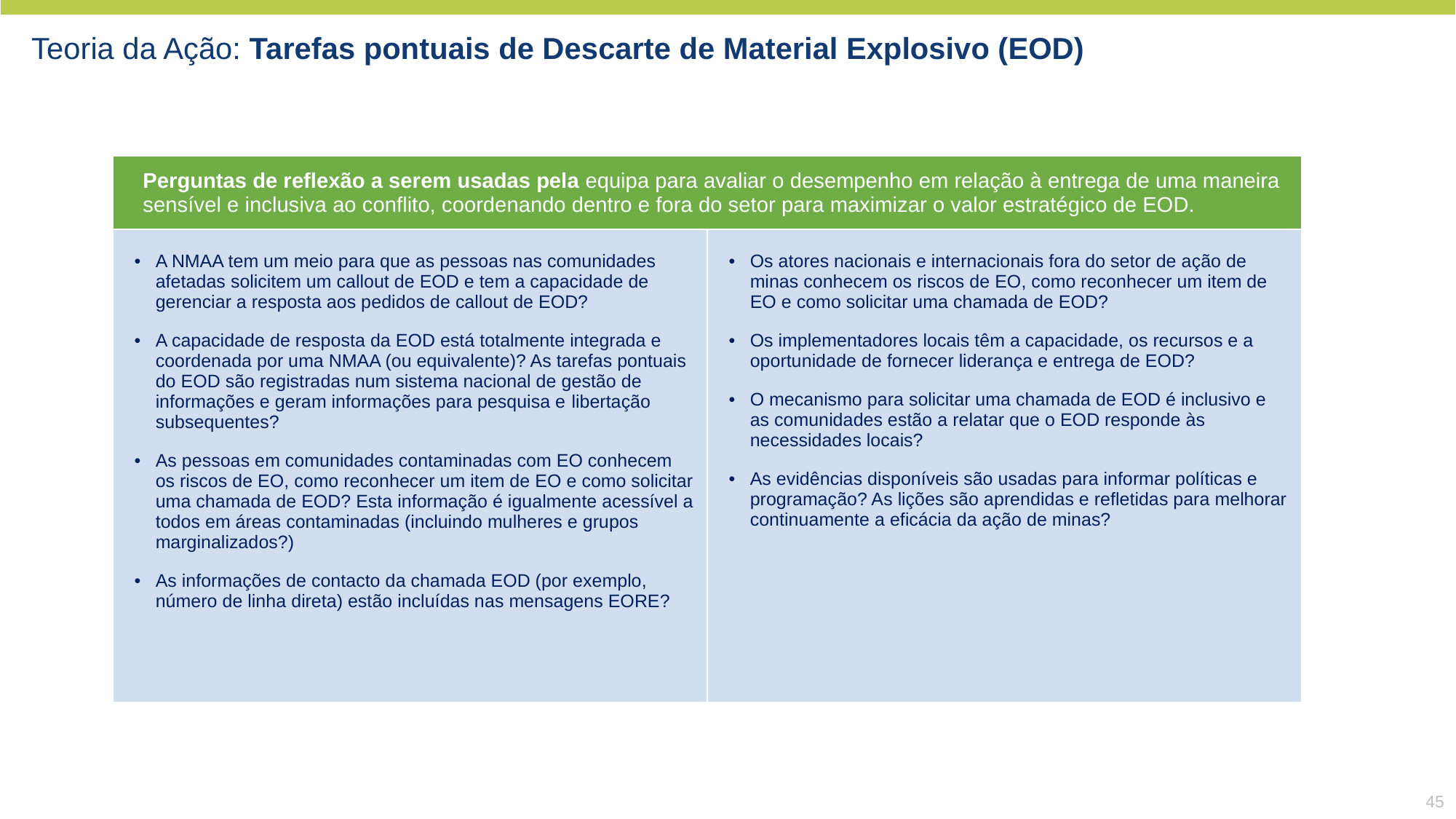

Teoria da Ação: Tarefas pontuais de Descarte de Material Explosivo (EOD)
| Perguntas de reflexão a serem usadas pela equipa para avaliar o desempenho em relação à entrega de uma maneira sensível e inclusiva ao conflito, coordenando dentro e fora do setor para maximizar o valor estratégico de EOD. |  |
| --- | --- |
| A NMAA tem um meio para que as pessoas nas comunidades afetadas solicitem um callout de EOD e tem a capacidade de gerenciar a resposta aos pedidos de callout de EOD? A capacidade de resposta da EOD está totalmente integrada e coordenada por uma NMAA (ou equivalente)? As tarefas pontuais do EOD são registradas num sistema nacional de gestão de informações e geram informações para pesquisa e libertação subsequentes? As pessoas em comunidades contaminadas com EO conhecem os riscos de EO, como reconhecer um item de EO e como solicitar uma chamada de EOD? Esta informação é igualmente acessível a todos em áreas contaminadas (incluindo mulheres e grupos marginalizados?) As informações de contacto da chamada EOD (por exemplo, número de linha direta) estão incluídas nas mensagens EORE? | Os atores nacionais e internacionais fora do setor de ação de minas conhecem os riscos de EO, como reconhecer um item de EO e como solicitar uma chamada de EOD? Os implementadores locais têm a capacidade, os recursos e a oportunidade de fornecer liderança e entrega de EOD? O mecanismo para solicitar uma chamada de EOD é inclusivo e as comunidades estão a relatar que o EOD responde às necessidades locais? As evidências disponíveis são usadas para informar políticas e programação? As lições são aprendidas e refletidas para melhorar continuamente a eficácia da ação de minas? |
45